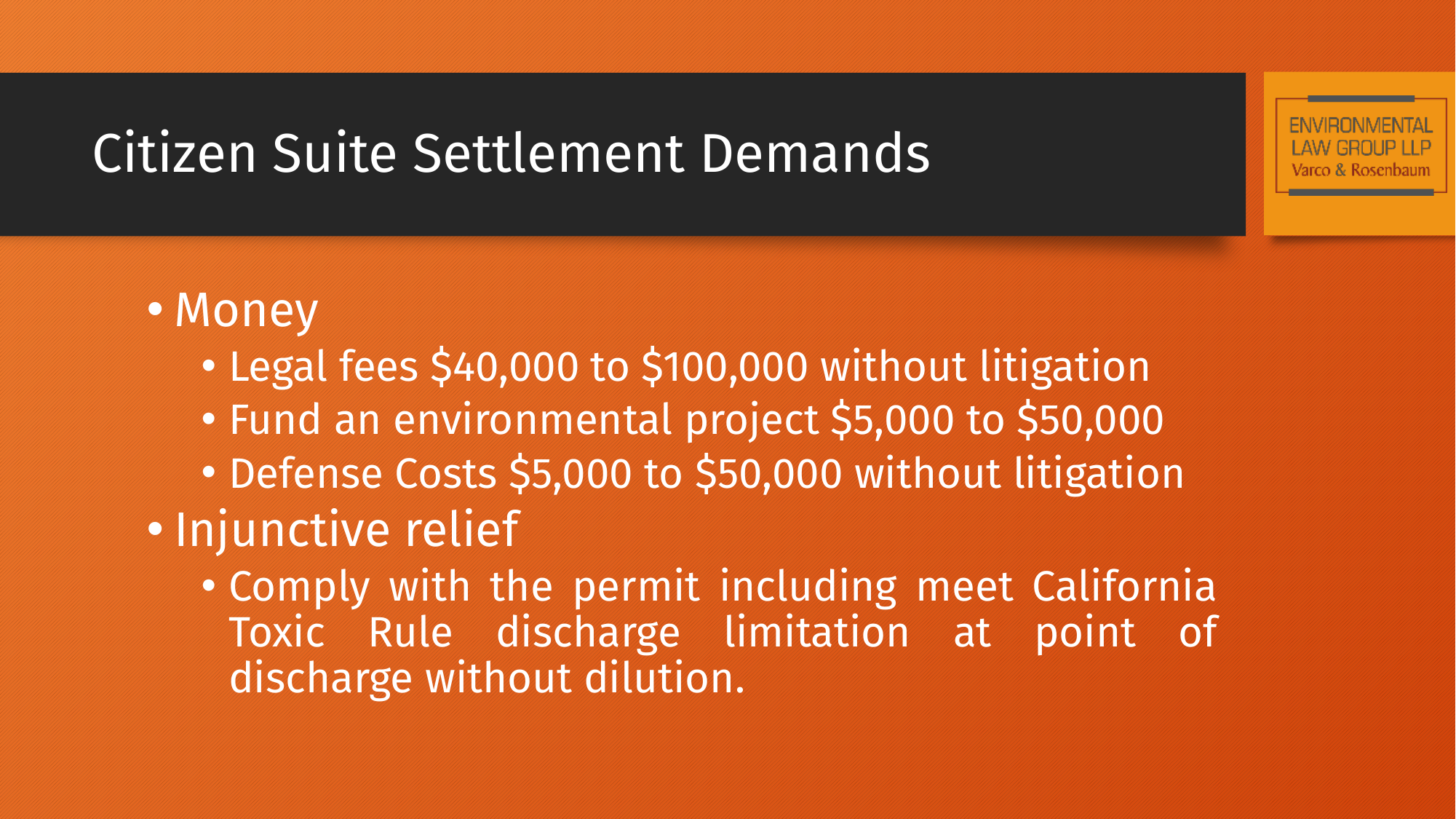

# Citizen Suite Settlement Demands
Money
Legal fees $40,000 to $100,000 without litigation
Fund an environmental project $5,000 to $50,000
Defense Costs $5,000 to $50,000 without litigation
Injunctive relief
Comply with the permit including meet California Toxic Rule discharge limitation at point of discharge without dilution.